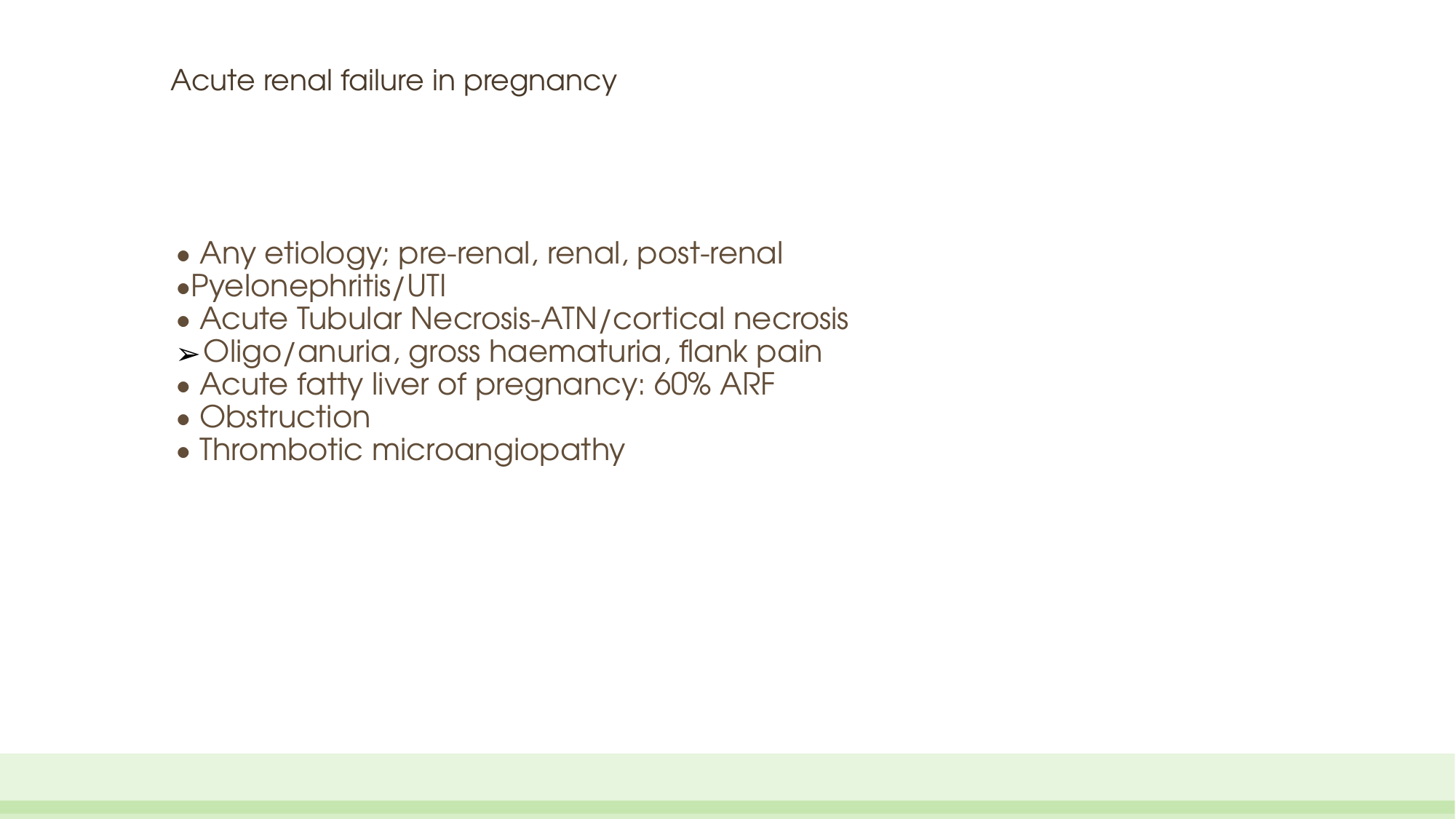

Acute renal failure in pregnancy

• Any etiology; pre-renal, renal, post-renal
•Pyelonephritis/UTI
• Acute Tubular Necrosis-ATN/cortical necrosis
Oligo/anuria, gross haematuria, flank pain
• Acute fatty liver of pregnancy: 60% ARF
• Obstruction
• Thrombotic microangiopathy